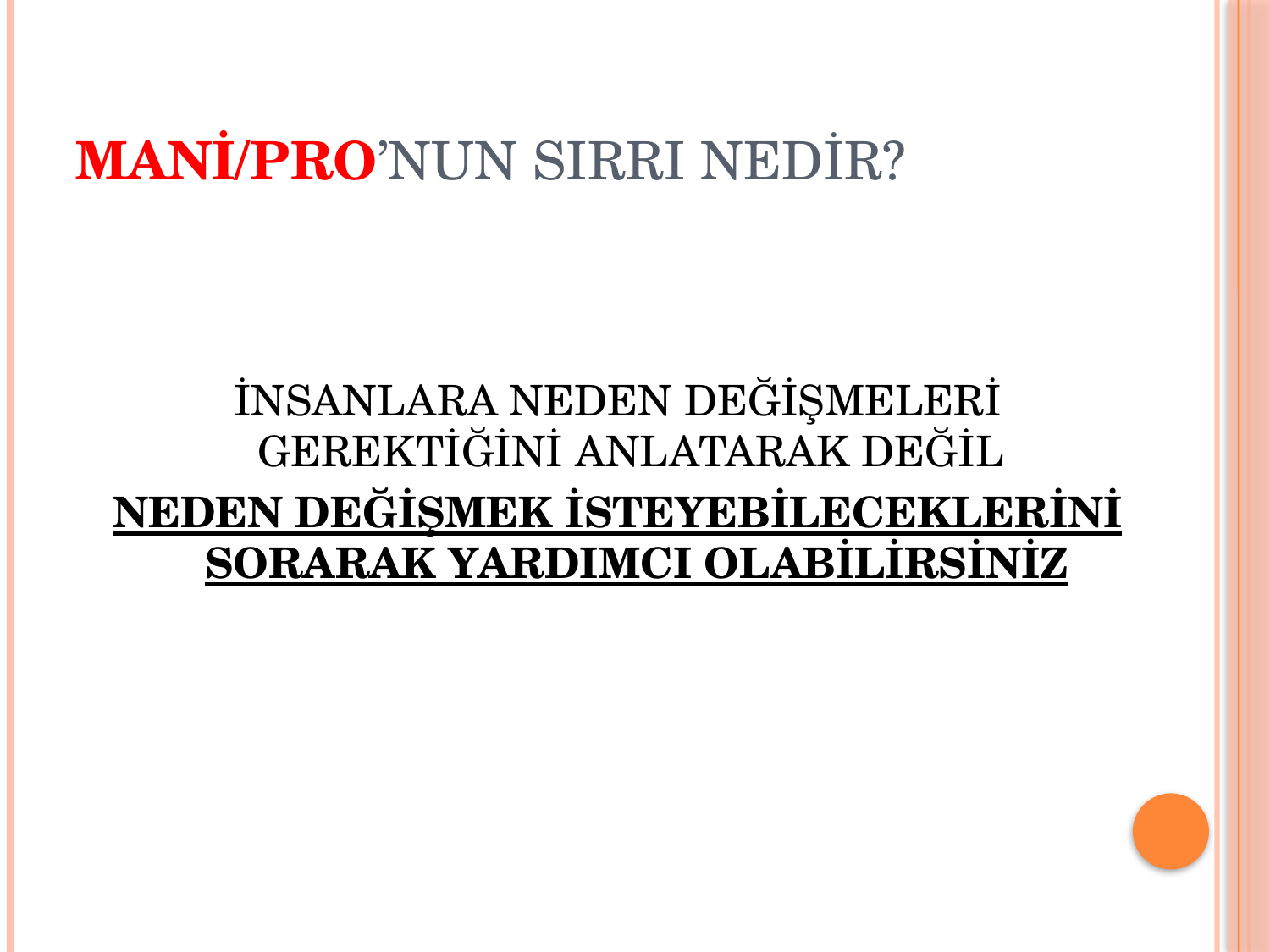

# MANİ/PRO’NUN SIRRI NEDİR?
İNSANLARA NEDEN DEĞİŞMELERİ GEREKTİĞİNİ ANLATARAK DEĞİL
NEDEN DEĞİŞMEK İSTEYEBİLECEKLERİNİ SORARAK YARDIMCI OLABİLİRSİNİZ